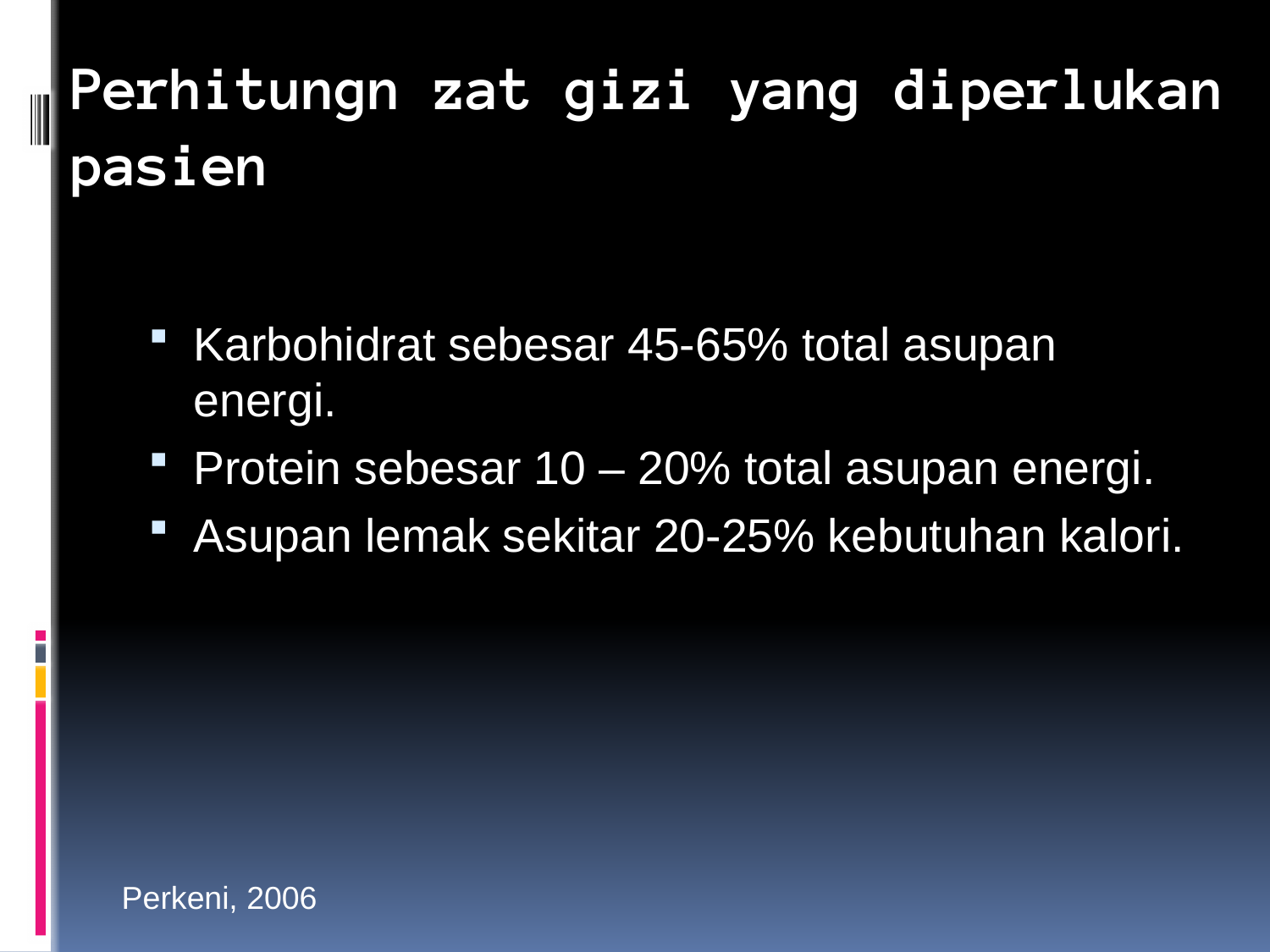

# Perhitungn zat gizi yang diperlukan pasien
Karbohidrat sebesar 45-65% total asupan energi.
Protein sebesar 10 – 20% total asupan energi.
Asupan lemak sekitar 20-25% kebutuhan kalori.

Perkeni, 2006